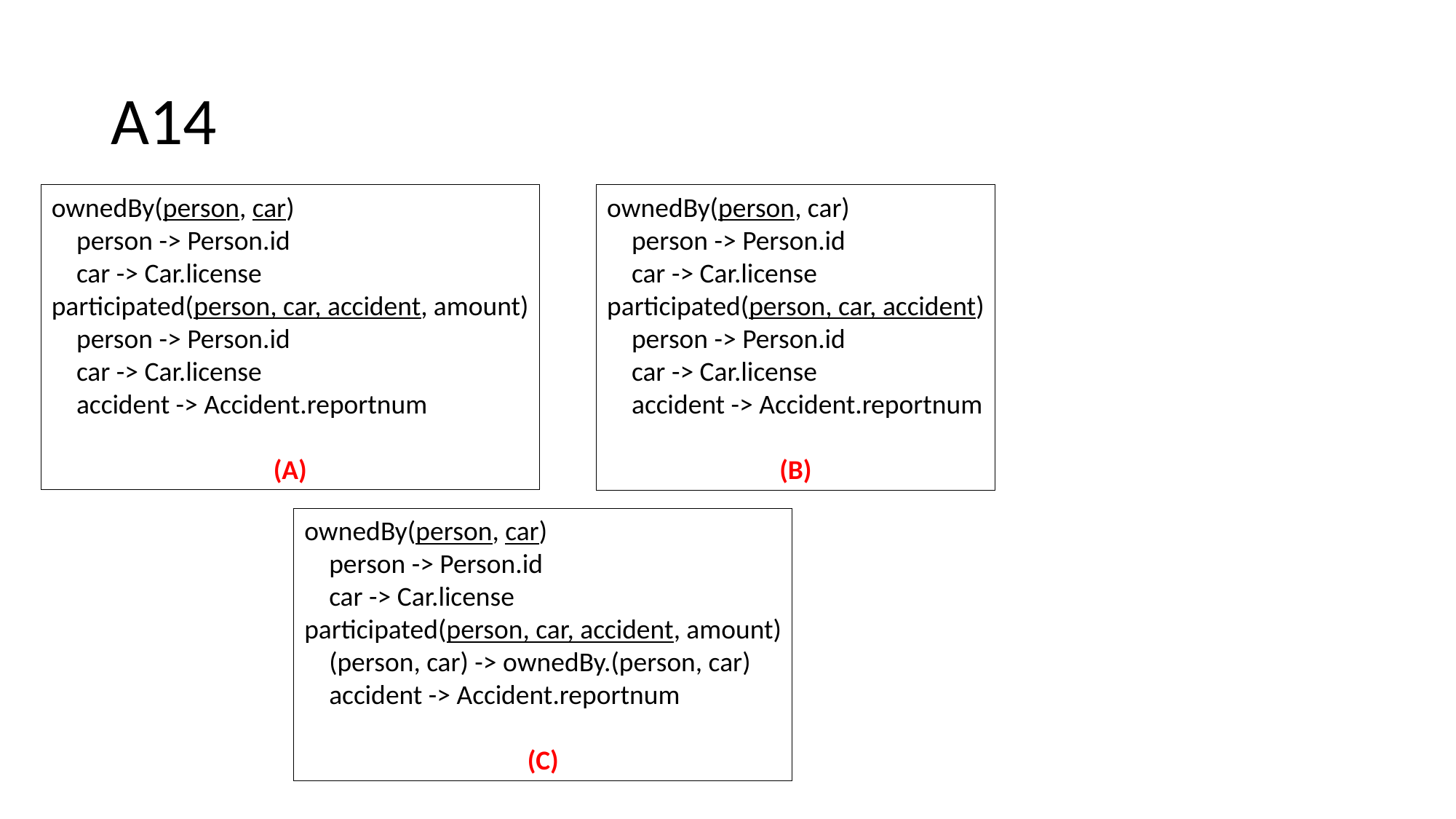

# A14
ownedBy(person, car)
    person -> Person.id
    car -> Car.license
participated(person, car, accident, amount)
    person -> Person.id
    car -> Car.license
    accident -> Accident.reportnum

(A)
ownedBy(person, car)
    person -> Person.id
    car -> Car.license
participated(person, car, accident)
    person -> Person.id
    car -> Car.license
    accident -> Accident.reportnum

(B)
ownedBy(person, car)
    person -> Person.id
    car -> Car.license
participated(person, car, accident, amount)
    (person, car) -> ownedBy.(person, car)
    accident -> Accident.reportnum

(C)